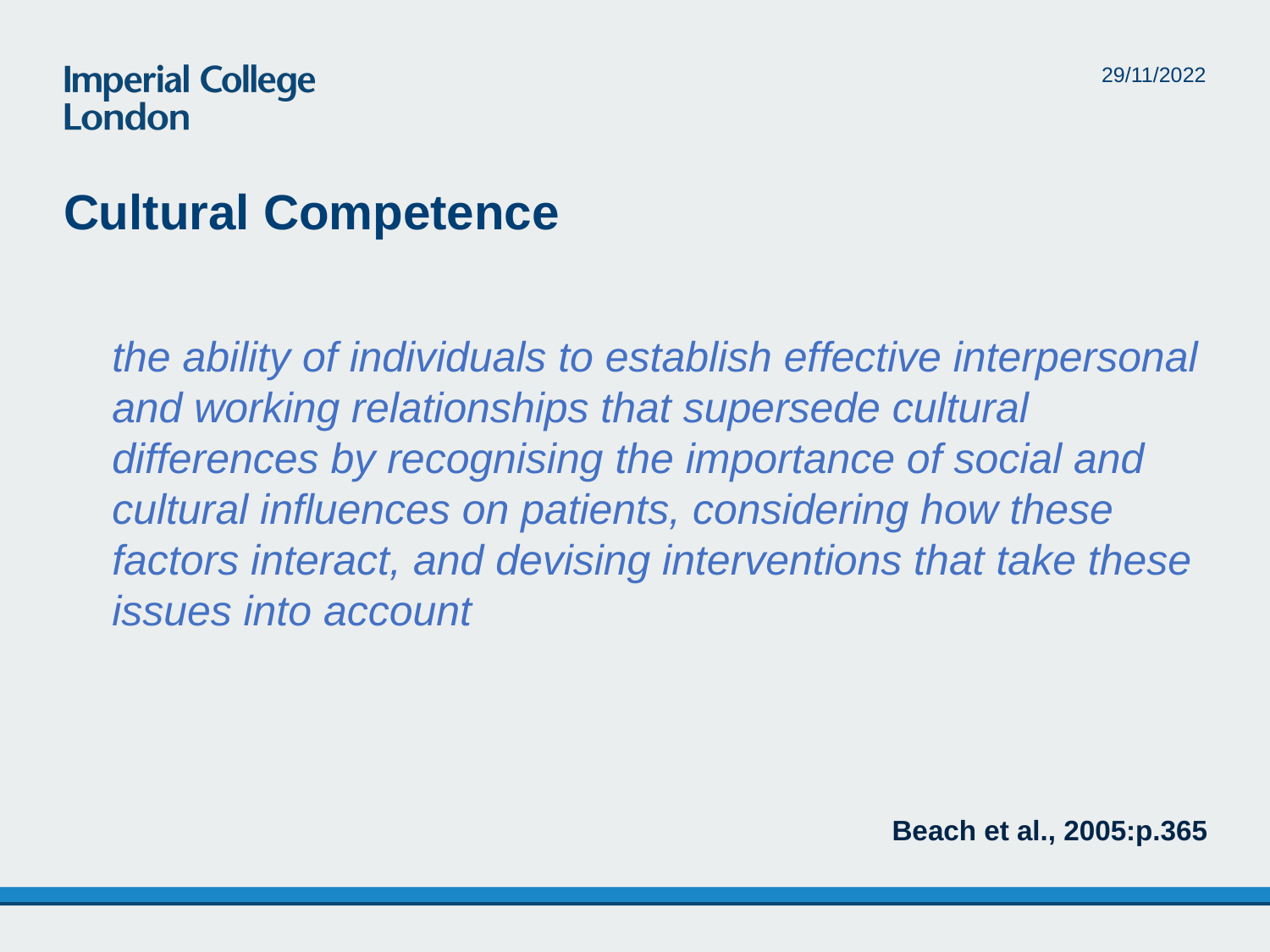

29/11/2022
# Cultural Competence
the ability of individuals to establish effective interpersonal and working relationships that supersede cultural differences by recognising the importance of social and cultural influences on patients, considering how these factors interact, and devising interventions that take these issues into account

Beach et al., 2005:p.365